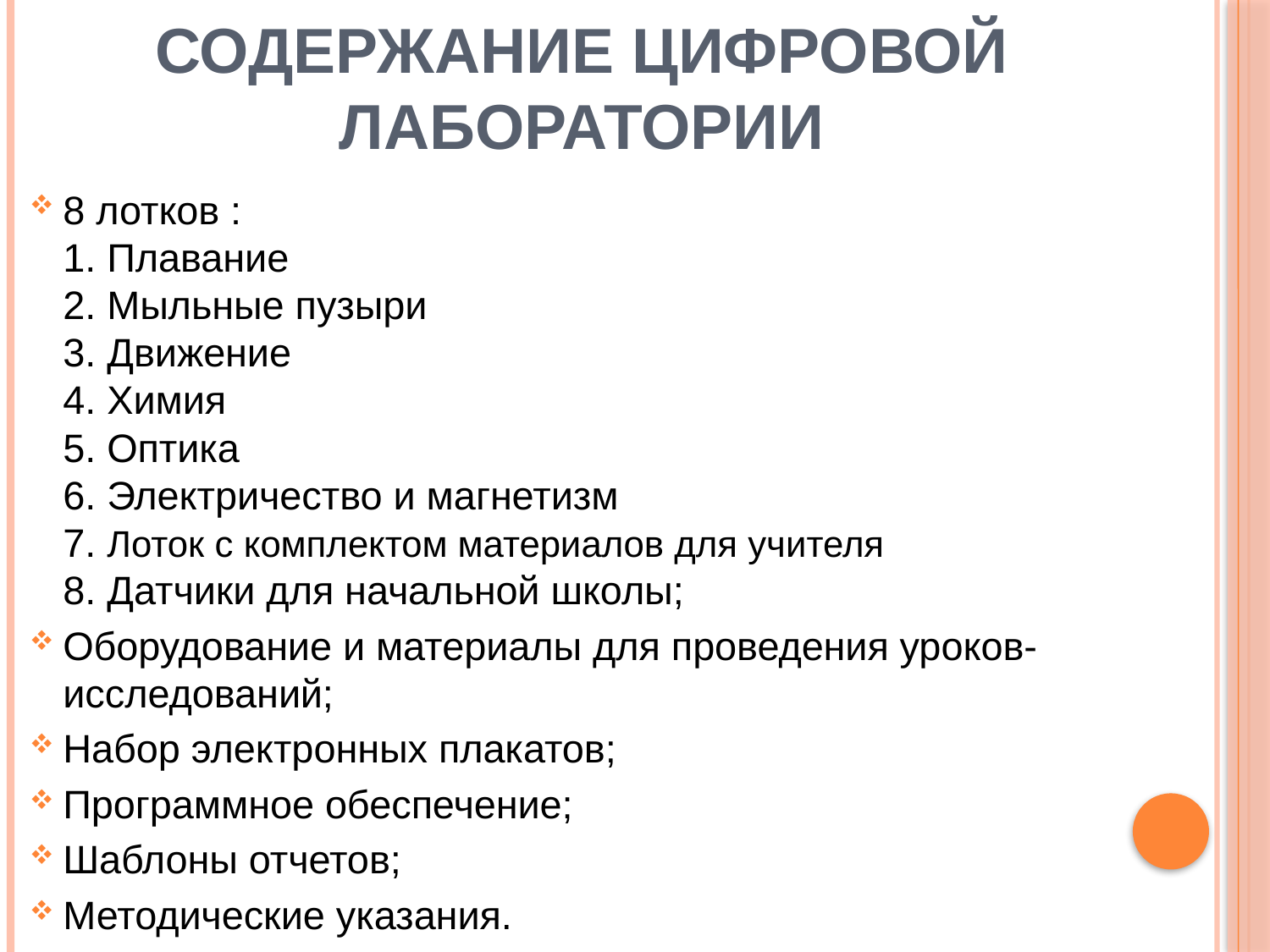

# Содержание цифровой лаборатории
8 лотков :
1. Плавание
2. Мыльные пузыри
3. Движение
4. Химия
5. Оптика
6. Электричество и магнетизм
7. Лоток с комплектом материалов для учителя
8. Датчики для начальной школы;
Оборудование и материалы для проведения уроков-исследований;
Набор электронных плакатов;
Программное обеспечение;
Шаблоны отчетов;
Методические указания.